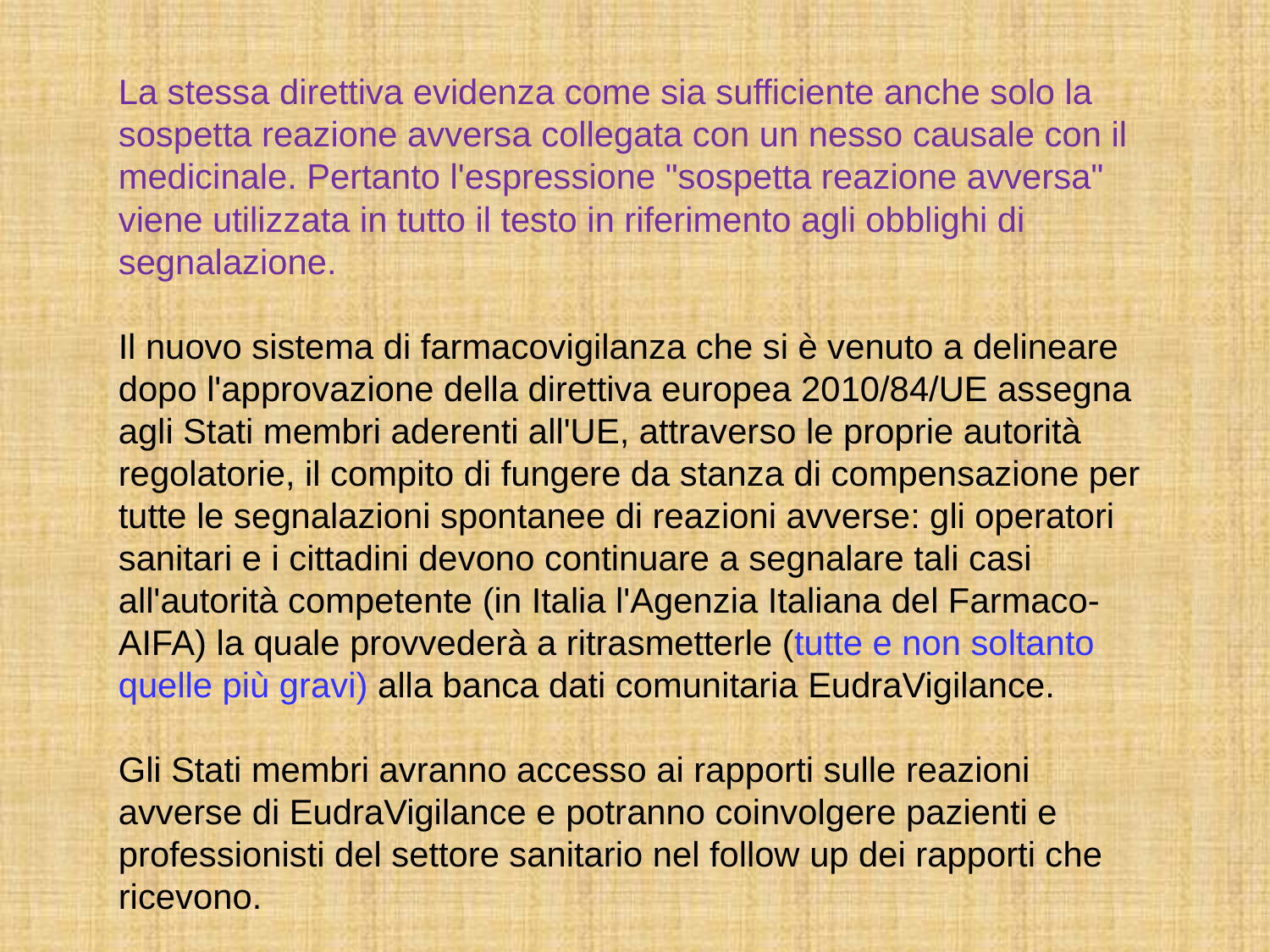

La stessa direttiva evidenza come sia sufficiente anche solo la sospetta reazione avversa collegata con un nesso causale con il medicinale. Pertanto l'espressione "sospetta reazione avversa" viene utilizzata in tutto il testo in riferimento agli obblighi di segnalazione.
Il nuovo sistema di farmacovigilanza che si è venuto a delineare dopo l'approvazione della direttiva europea 2010/84/UE assegna agli Stati membri aderenti all'UE, attraverso le proprie autorità regolatorie, il compito di fungere da stanza di compensazione per tutte le segnalazioni spontanee di reazioni avverse: gli operatori sanitari e i cittadini devono continuare a segnalare tali casi all'autorità competente (in Italia l'Agenzia Italiana del Farmaco- AIFA) la quale provvederà a ritrasmetterle (tutte e non soltanto quelle più gravi) alla banca dati comunitaria EudraVigilance.

Gli Stati membri avranno accesso ai rapporti sulle reazioni avverse di EudraVigilance e potranno coinvolgere pazienti e professionisti del settore sanitario nel follow up dei rapporti che ricevono.